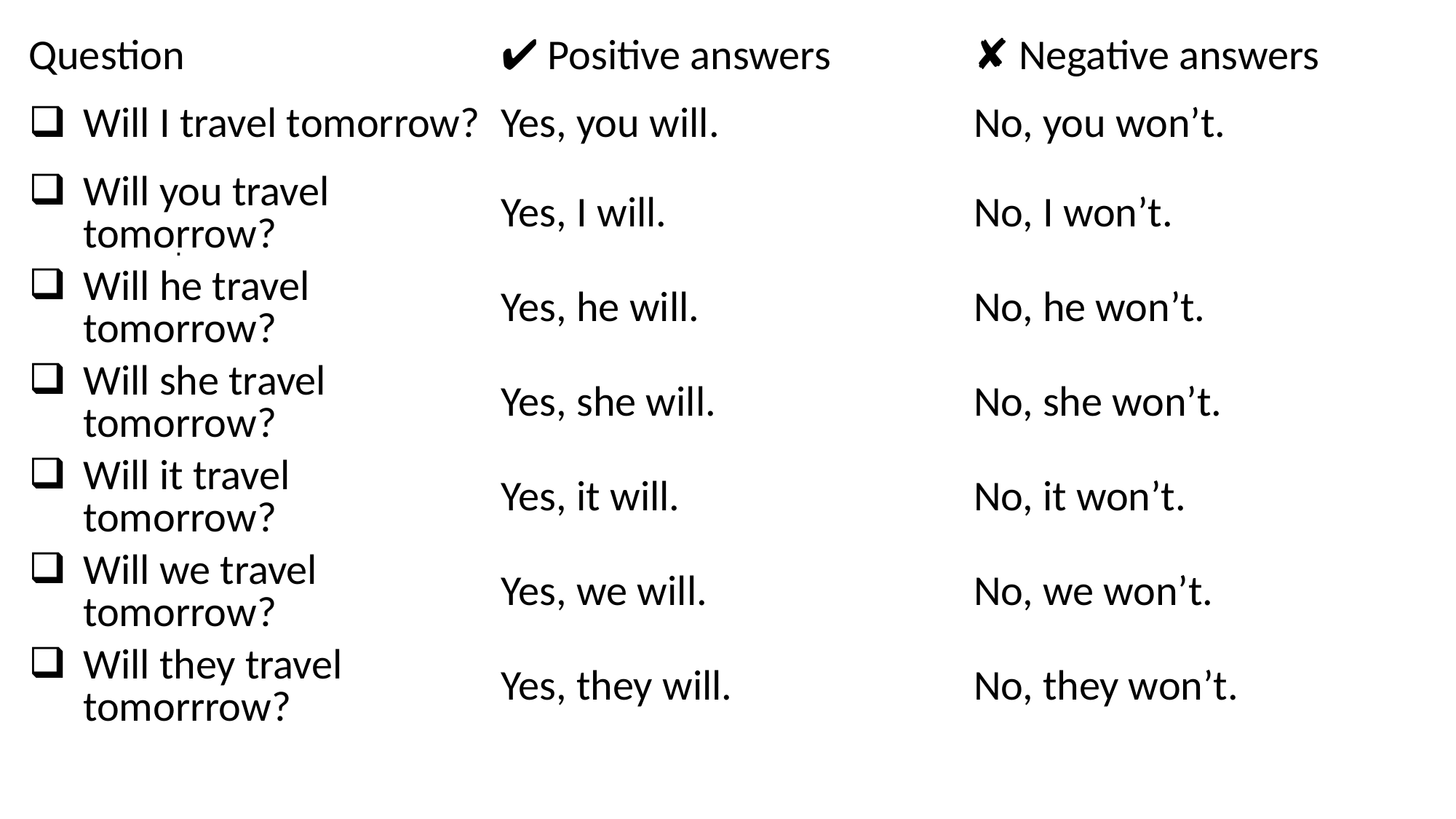

| Question | ✔ Positive answers | ✘ Negative answers |
| --- | --- | --- |
| Will I travel tomorrow? | Yes, you will. | No, you won’t. |
| Will you travel tomorrow? | Yes, I will. | No, I won’t. |
| Will he travel tomorrow? | Yes, he will. | No, he won’t. |
| Will she travel tomorrow? | Yes, she will. | No, she won’t. |
| Will it travel tomorrow? | Yes, it will. | No, it won’t. |
| Will we travel tomorrow? | Yes, we will. | No, we won’t. |
| Will they travel tomorrrow? | Yes, they will. | No, they won’t. |
.